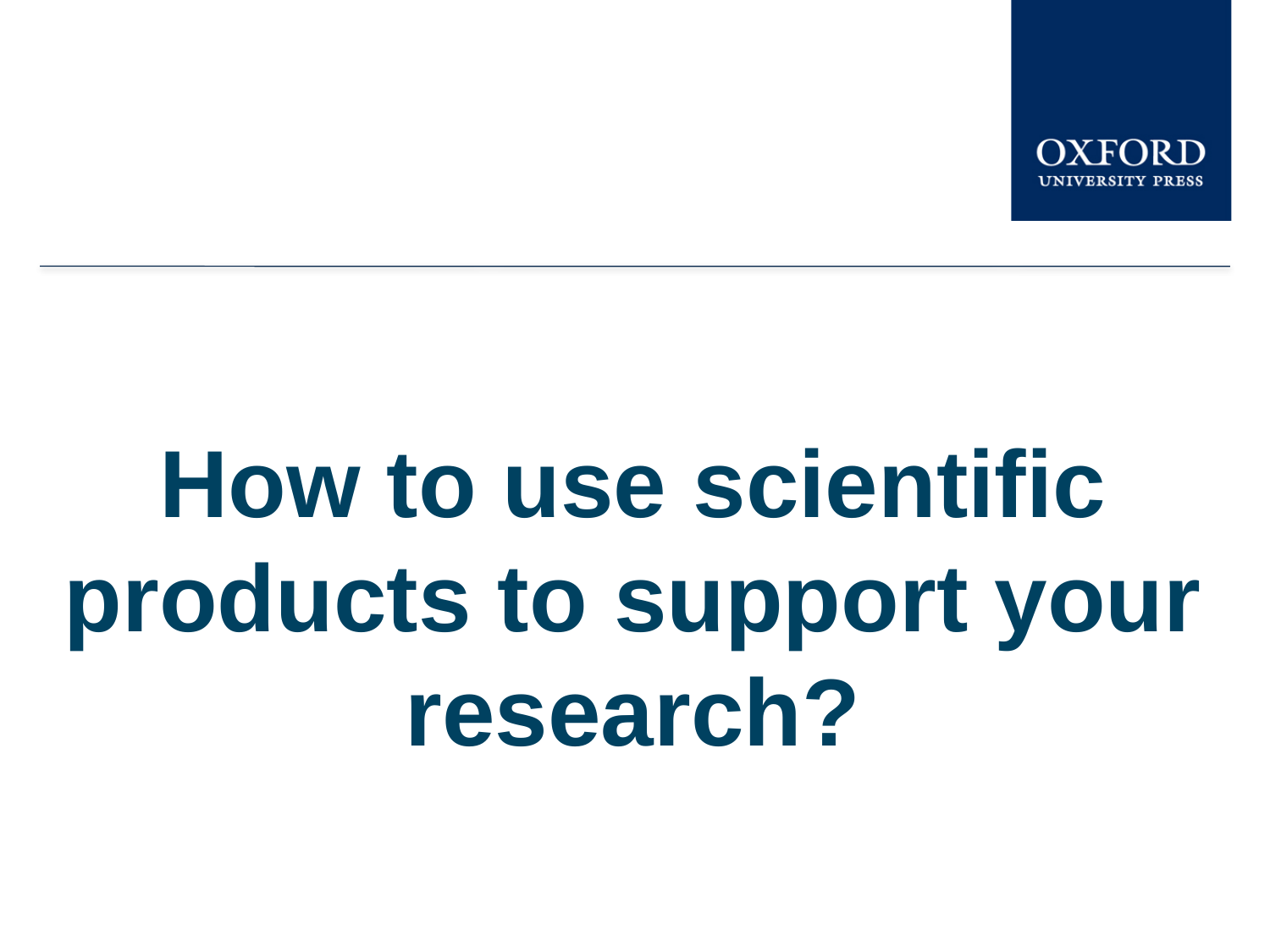

# How to use scientific products to support your research?